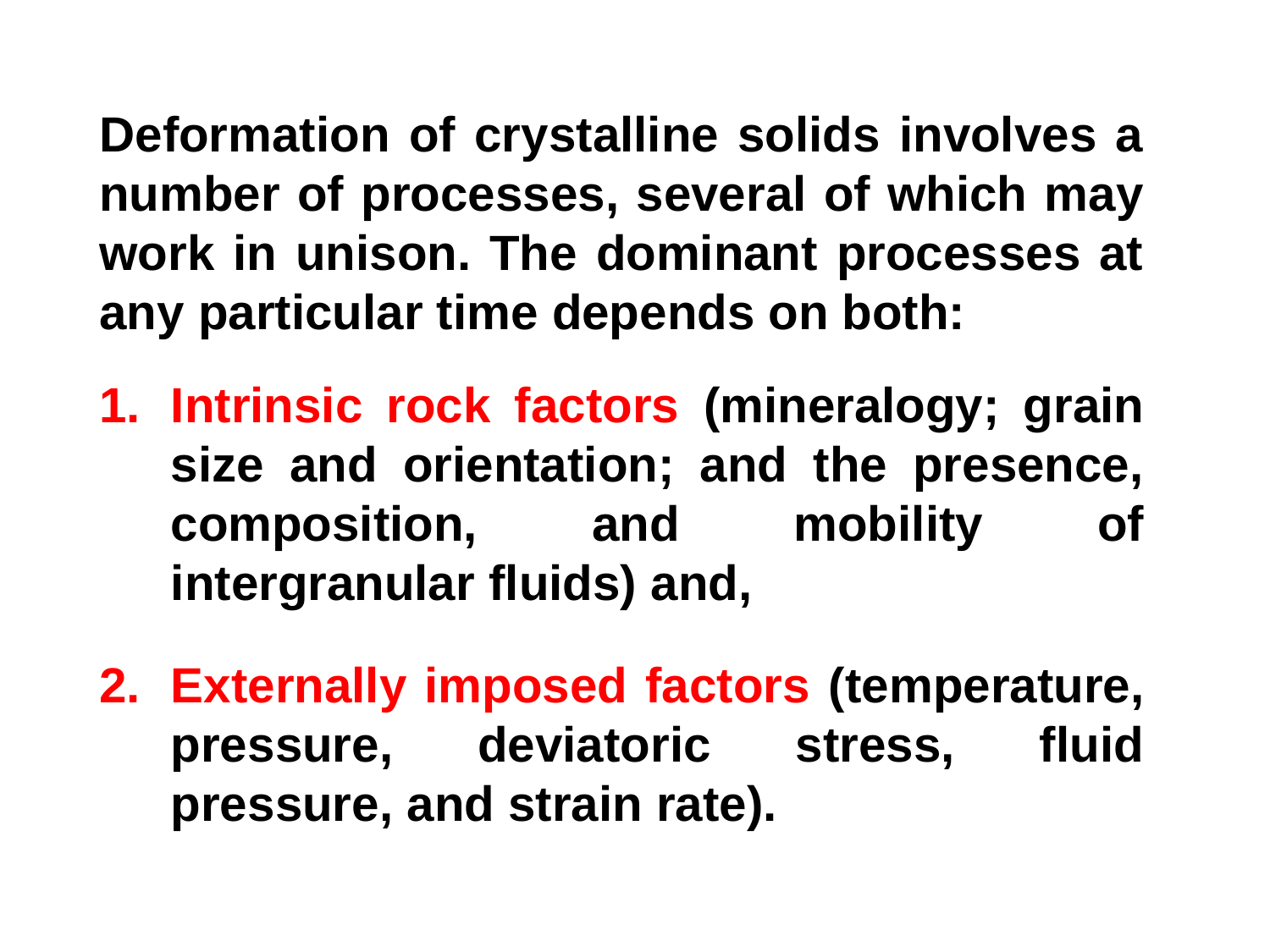

Deformation of crystalline solids involves a number of processes, several of which may work in unison. The dominant processes at any particular time depends on both:

Intrinsic rock factors (mineralogy; grain size and orientation; and the presence, composition, and mobility of intergranular fluids) and,

Externally imposed factors (temperature, pressure, deviatoric stress, fluid pressure, and strain rate).